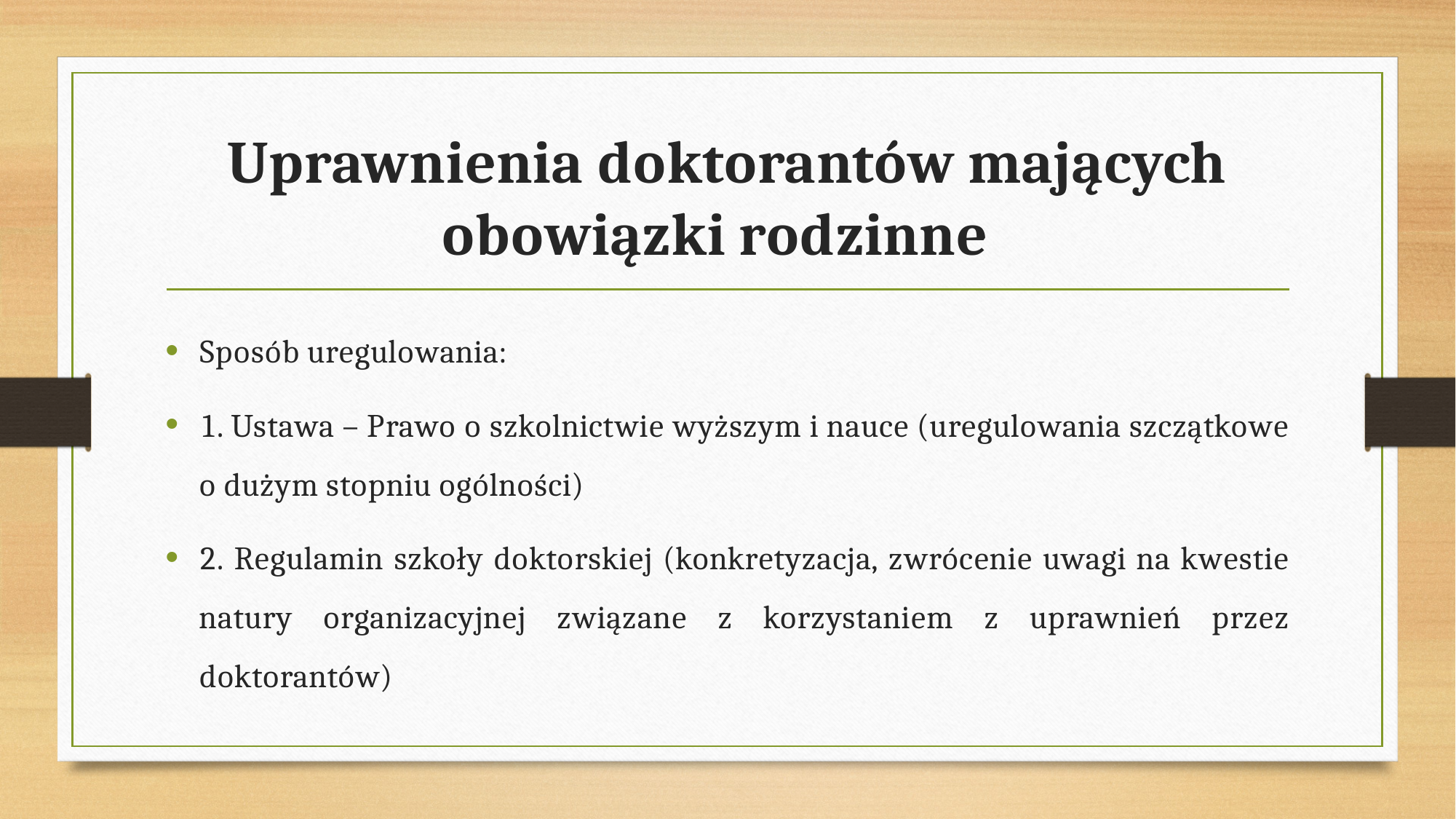

# Uprawnienia doktorantów mających obowiązki rodzinne
Sposób uregulowania:
1. Ustawa – Prawo o szkolnictwie wyższym i nauce (uregulowania szczątkowe o dużym stopniu ogólności)
2. Regulamin szkoły doktorskiej (konkretyzacja, zwrócenie uwagi na kwestie natury organizacyjnej związane z korzystaniem z uprawnień przez doktorantów)